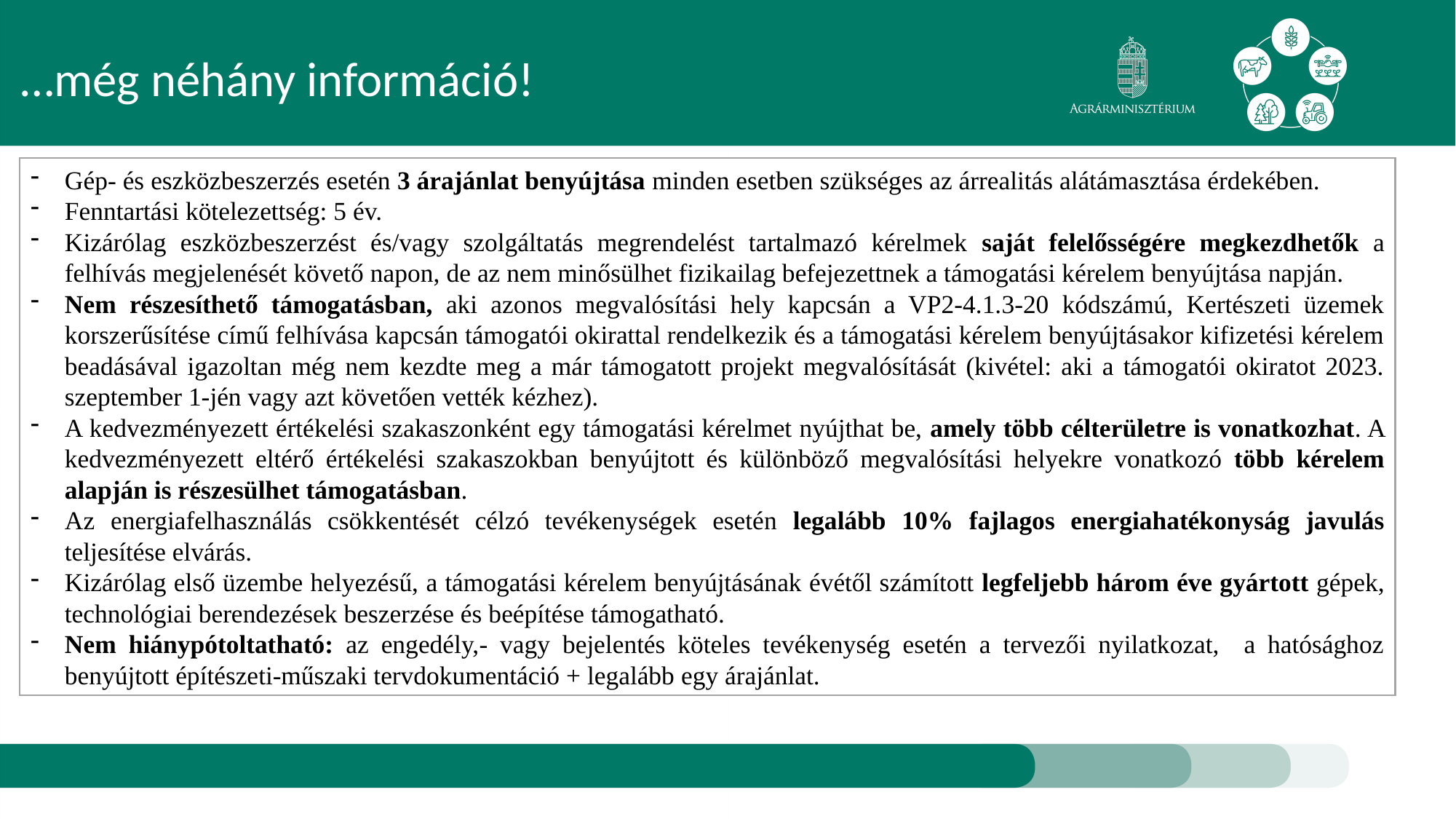

…még néhány információ!
Gép- és eszközbeszerzés esetén 3 árajánlat benyújtása minden esetben szükséges az árrealitás alátámasztása érdekében.
Fenntartási kötelezettség: 5 év.
Kizárólag eszközbeszerzést és/vagy szolgáltatás megrendelést tartalmazó kérelmek saját felelősségére megkezdhetők a felhívás megjelenését követő napon, de az nem minősülhet fizikailag befejezettnek a támogatási kérelem benyújtása napján.
Nem részesíthető támogatásban, aki azonos megvalósítási hely kapcsán a VP2-4.1.3-20 kódszámú, Kertészeti üzemek korszerűsítése című felhívása kapcsán támogatói okirattal rendelkezik és a támogatási kérelem benyújtásakor kifizetési kérelem beadásával igazoltan még nem kezdte meg a már támogatott projekt megvalósítását (kivétel: aki a támogatói okiratot 2023. szeptember 1-jén vagy azt követően vették kézhez).
A kedvezményezett értékelési szakaszonként egy támogatási kérelmet nyújthat be, amely több célterületre is vonatkozhat. A kedvezményezett eltérő értékelési szakaszokban benyújtott és különböző megvalósítási helyekre vonatkozó több kérelem alapján is részesülhet támogatásban.
Az energiafelhasználás csökkentését célzó tevékenységek esetén legalább 10% fajlagos energiahatékonyság javulás teljesítése elvárás.
Kizárólag első üzembe helyezésű, a támogatási kérelem benyújtásának évétől számított legfeljebb három éve gyártott gépek, technológiai berendezések beszerzése és beépítése támogatható.
Nem hiánypótoltatható: az engedély,- vagy bejelentés köteles tevékenység esetén a tervezői nyilatkozat,  a hatósághoz benyújtott építészeti-műszaki tervdokumentáció + legalább egy árajánlat.